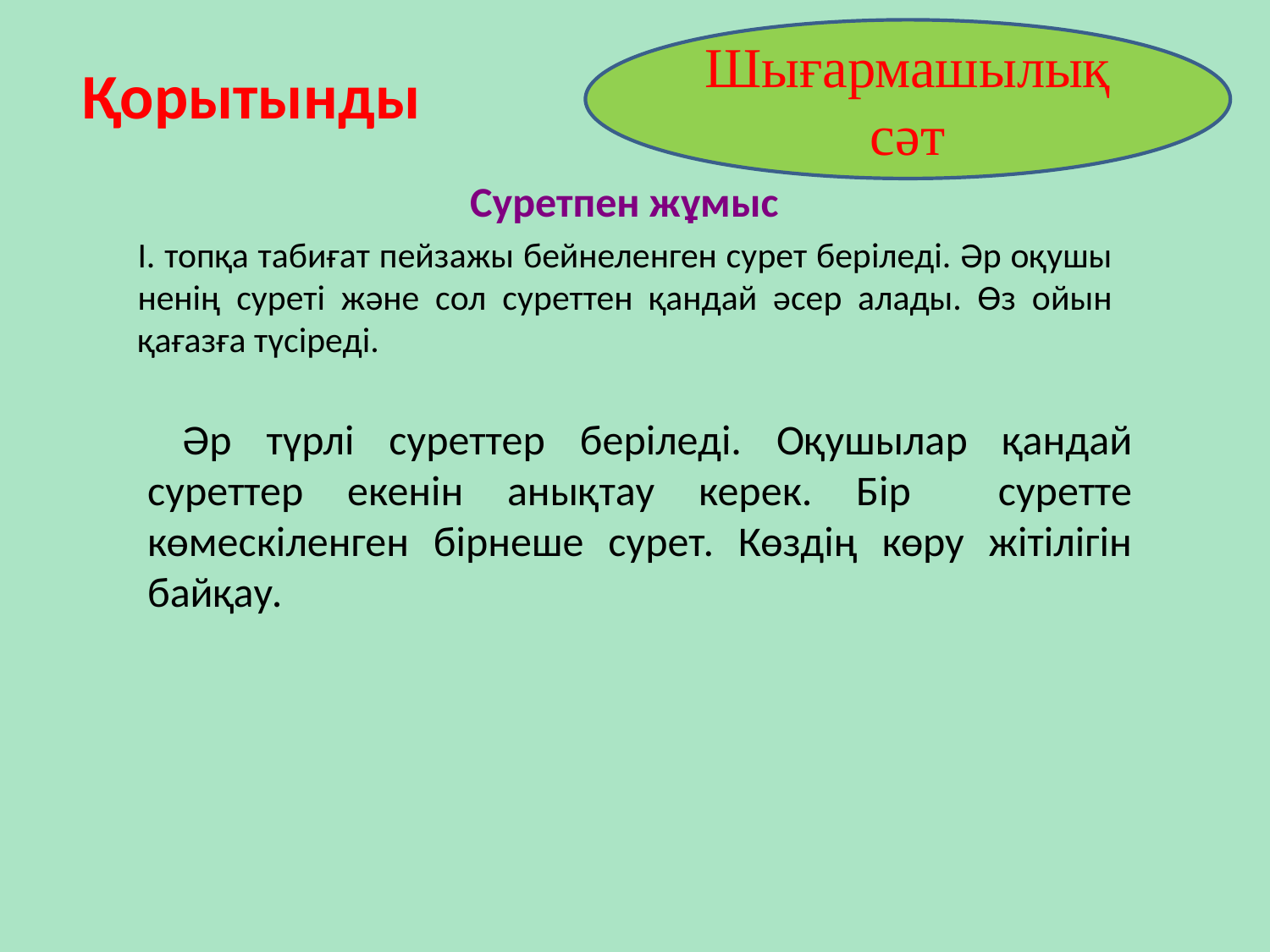

Шығармашылық сәт
Қорытынды
 Суретпен жұмыс
І. топқа табиғат пейзажы бейнеленген сурет беріледі. Әр оқушы ненің суреті және сол суреттен қандай әсер алады. Өз ойын қағазға түсіреді.

 Әр түрлі суреттер беріледі. Оқушылар қандай суреттер екенін анықтау керек. Бір  суретте көмескіленген бірнеше сурет. Көздің көру жітілігін байқау.